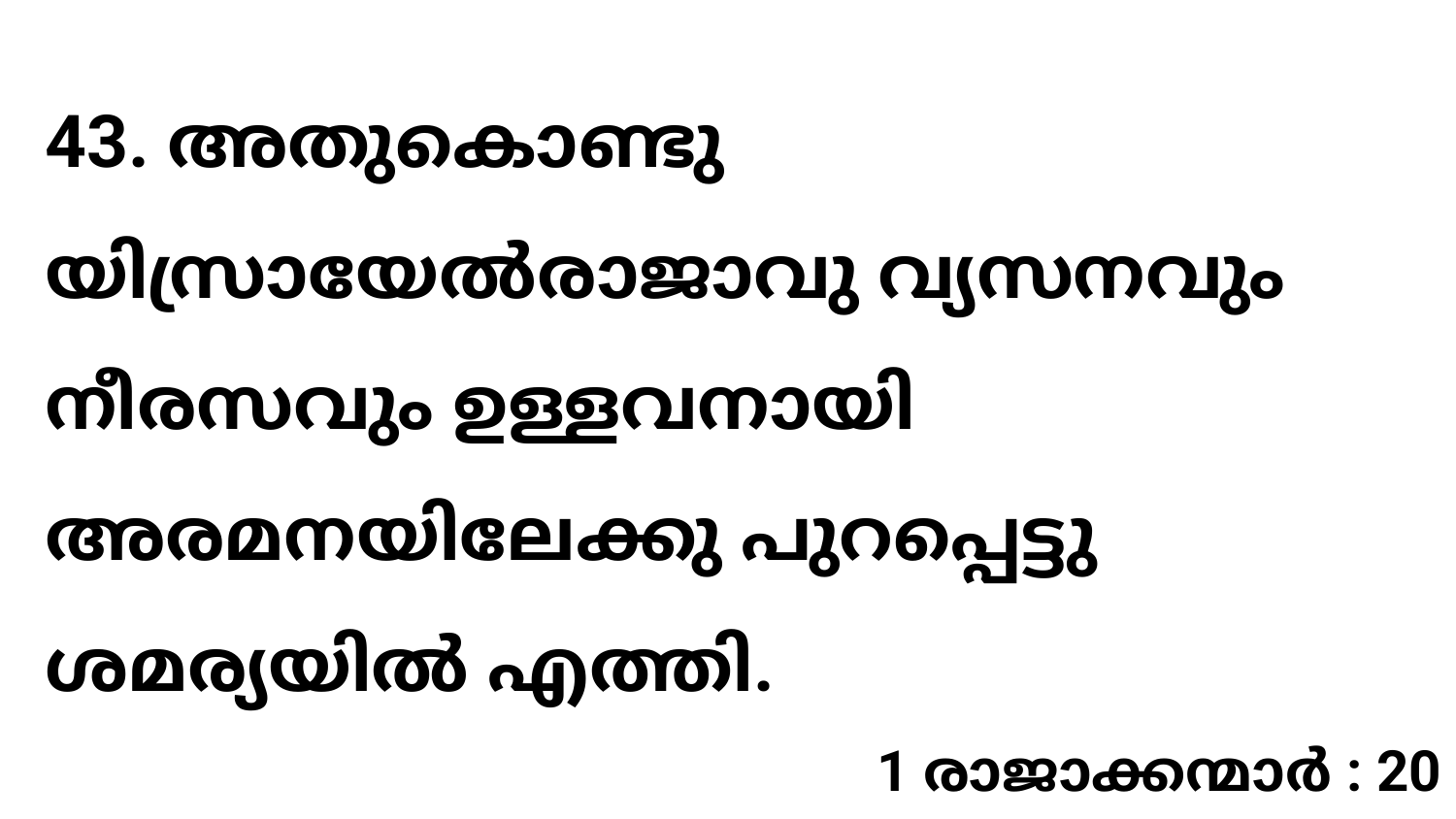

43. അതുകൊണ്ടു യിസ്രായേൽരാജാവു വ്യസനവും നീരസവും ഉള്ളവനായി അരമനയിലേക്കു പുറപ്പെട്ടു ശമര്യയിൽ എത്തി.
1 രാജാക്കന്മാർ : 20